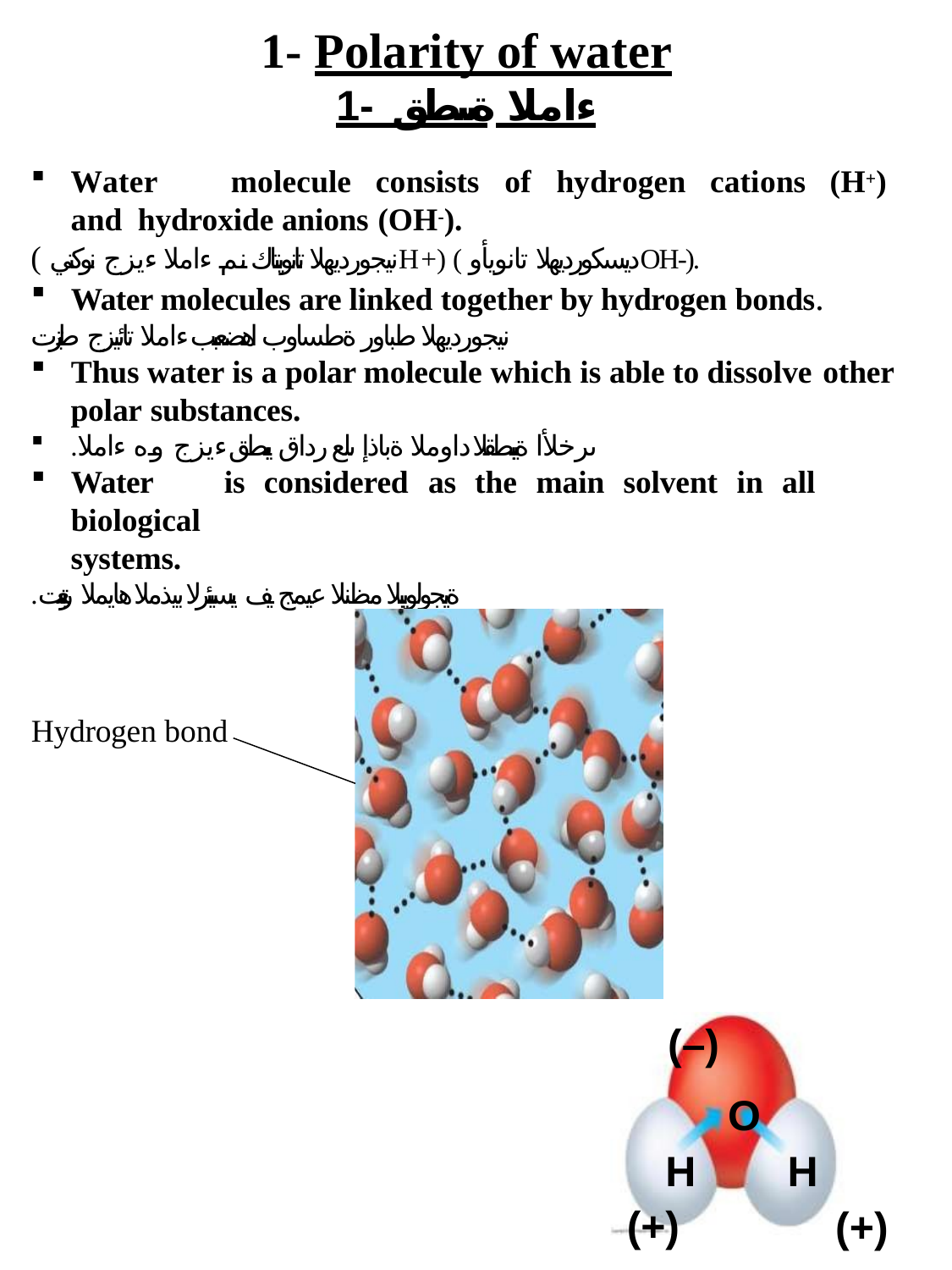

# 1- Polarity of water
ءاملا ةيبطق   -1
Water	molecule	consists	of	hydrogen	cations	(H+)	and  hydroxide anions (OH-).
( نيجورديهلا تانويتاك نم ءاملا ءيزج نوكتيH +) ( ديسكورديهلا تانويأوOH-).
Water molecules are linked together by hydrogen bonds.
نيجورديهلا طباور ةطساوب اهضعبب ءاملا تائيزج طبترت
Thus water is a polar molecule which is able to dissolve other
polar substances.
.ىرخلأا ةيبطقلا داوملا ةباذإ ىلع رداق يبطق ءيزج وه ءاملا
Water	is	considered	as	the	main	solvent	in	all	biological
systems.
.ةيجولويبلا مظنلا عيمج يف يسيئرلا بيذملا هايملا ربتعت

Hydrogen bond

(–)
O

H  (+)
H
(+)